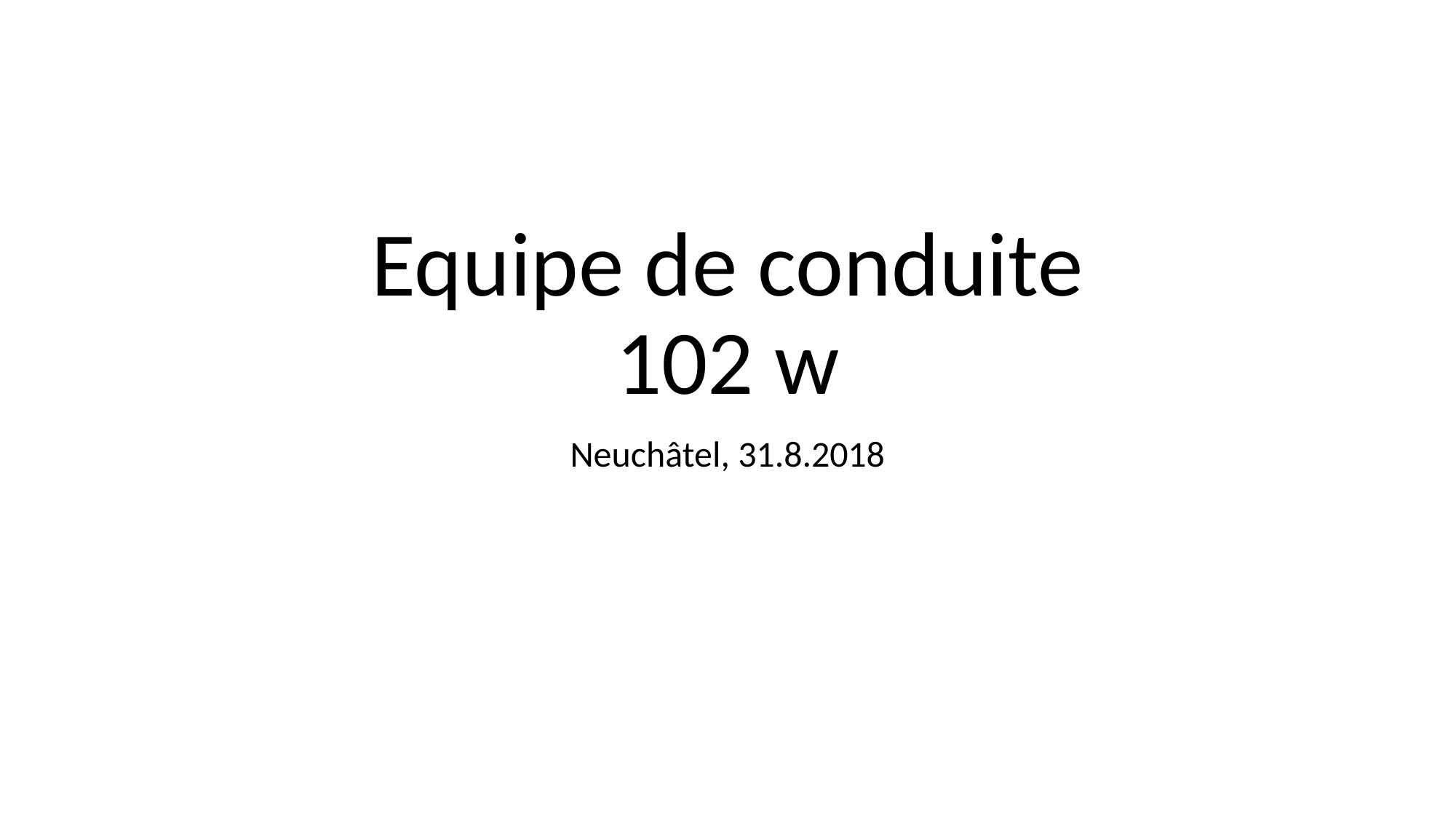

# Equipe de conduite 102 w
Neuchâtel, 31.8.2018